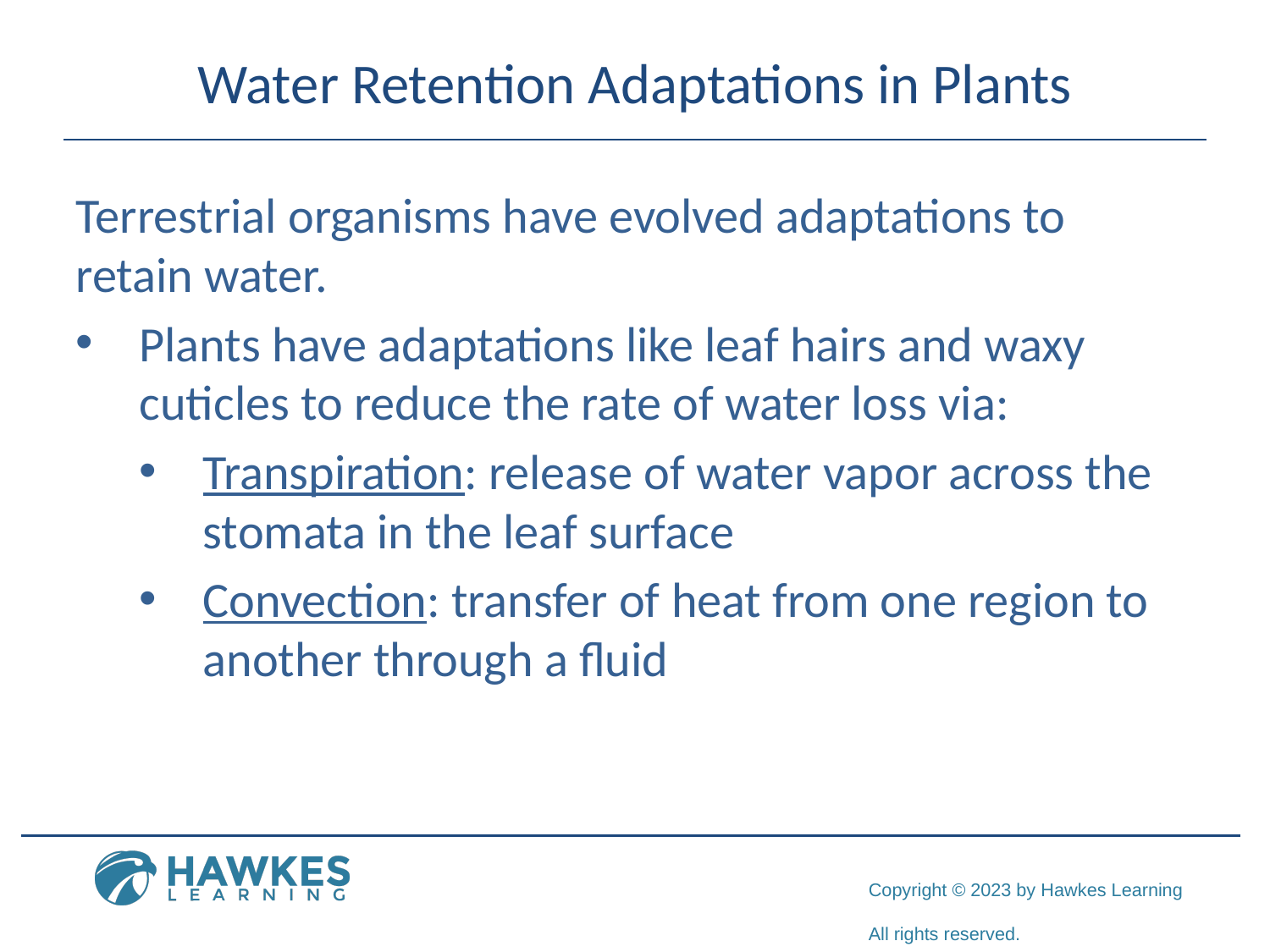

# Water Retention Adaptations in Plants
Terrestrial organisms have evolved adaptations to retain water.
Plants have adaptations like leaf hairs and waxy cuticles to reduce the rate of water loss via:
Transpiration: release of water vapor across the stomata in the leaf surface
Convection: transfer of heat from one region to another through a fluid